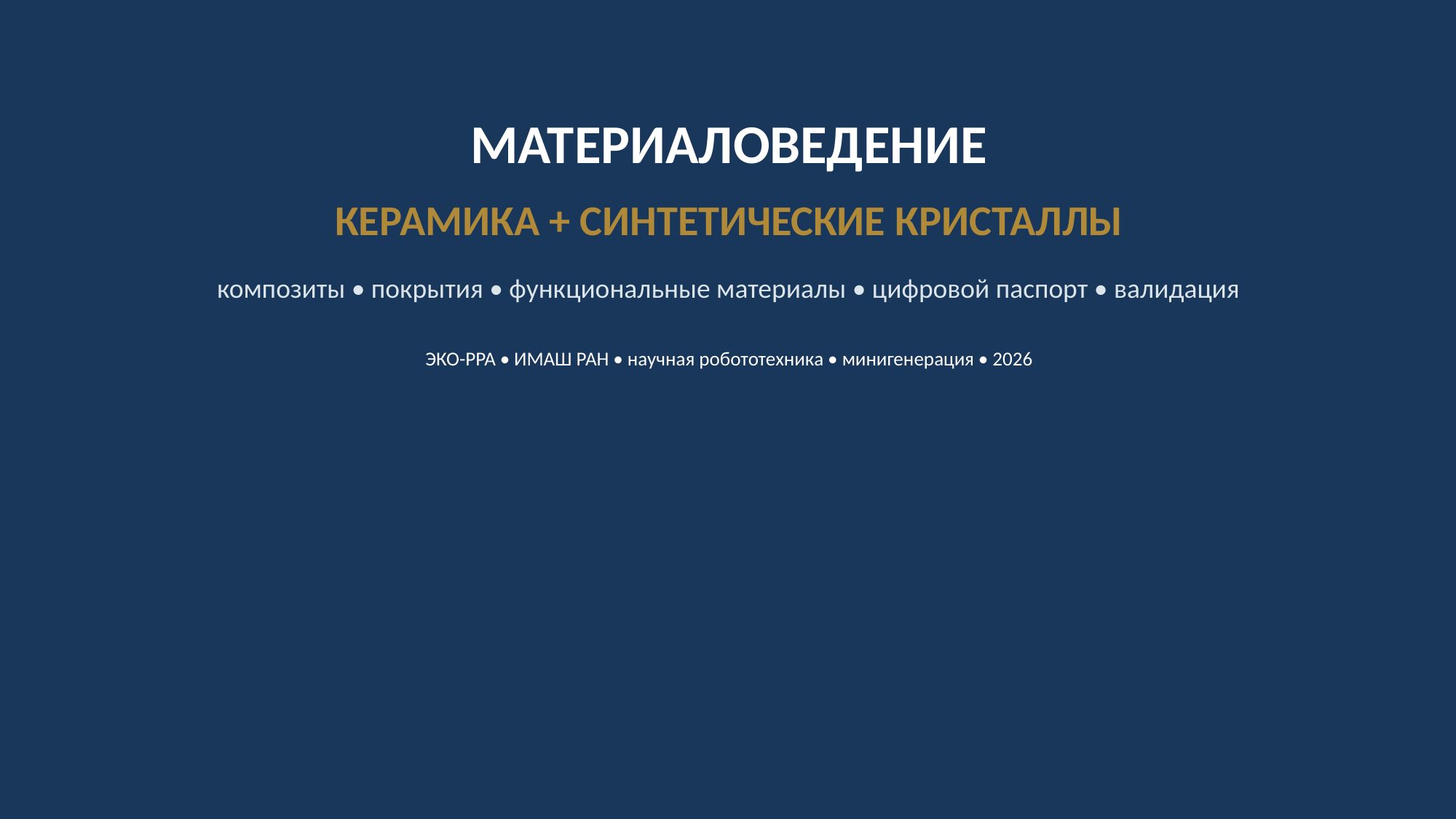

МАТЕРИАЛОВЕДЕНИЕ
КЕРАМИКА + СИНТЕТИЧЕСКИЕ КРИСТАЛЛЫ
композиты • покрытия • функциональные материалы • цифровой паспорт • валидация
ЭКО-PPA • ИМАШ РАН • научная робототехника • минигенерация • 2026